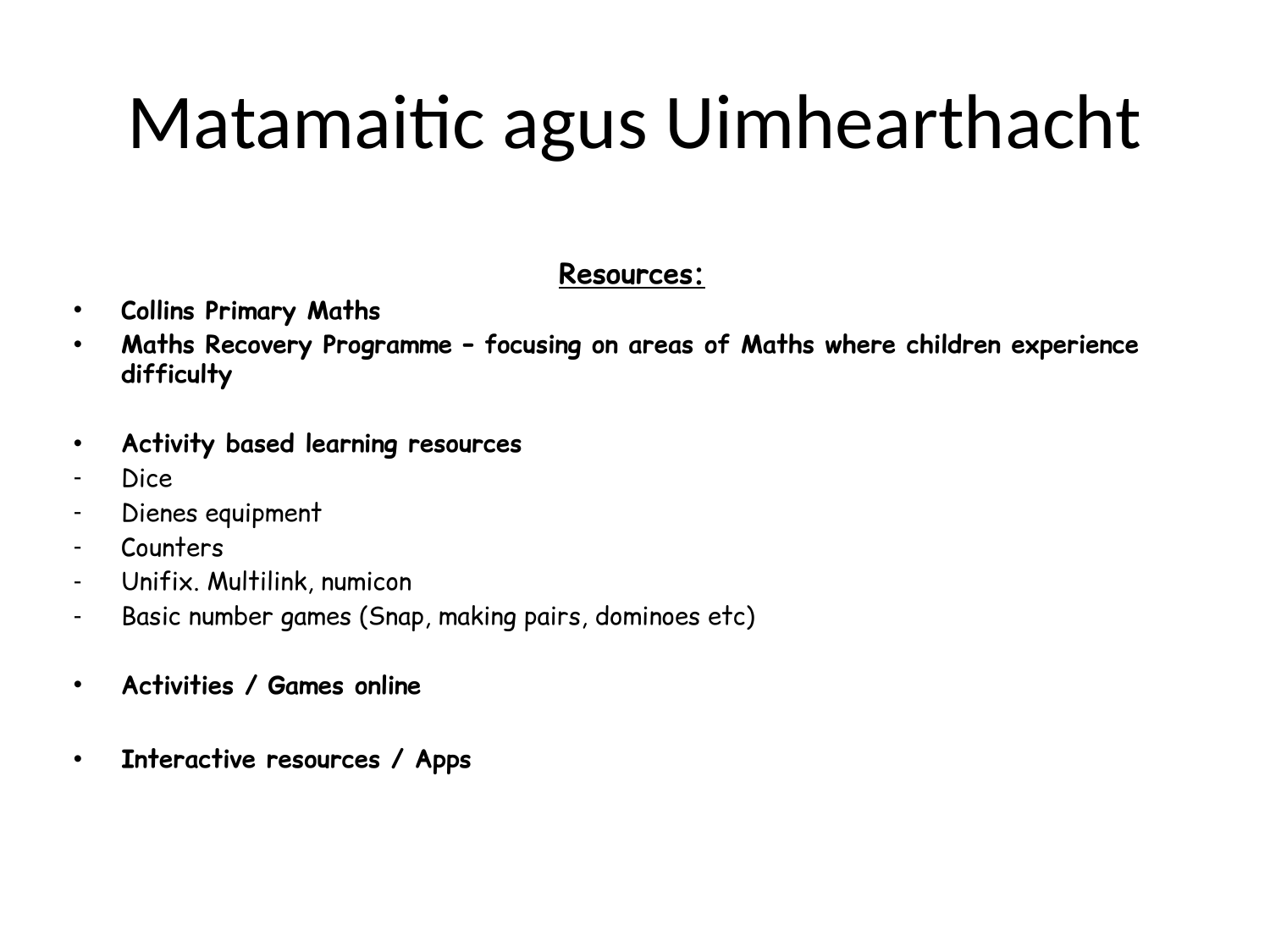

# Matamaitic agus Uimhearthacht

Resources:
Collins Primary Maths
Maths Recovery Programme – focusing on areas of Maths where children experience difficulty

Activity based learning resources
Dice
Dienes equipment
Counters
Unifix. Multilink, numicon
Basic number games (Snap, making pairs, dominoes etc)

Activities / Games online

Interactive resources / Apps